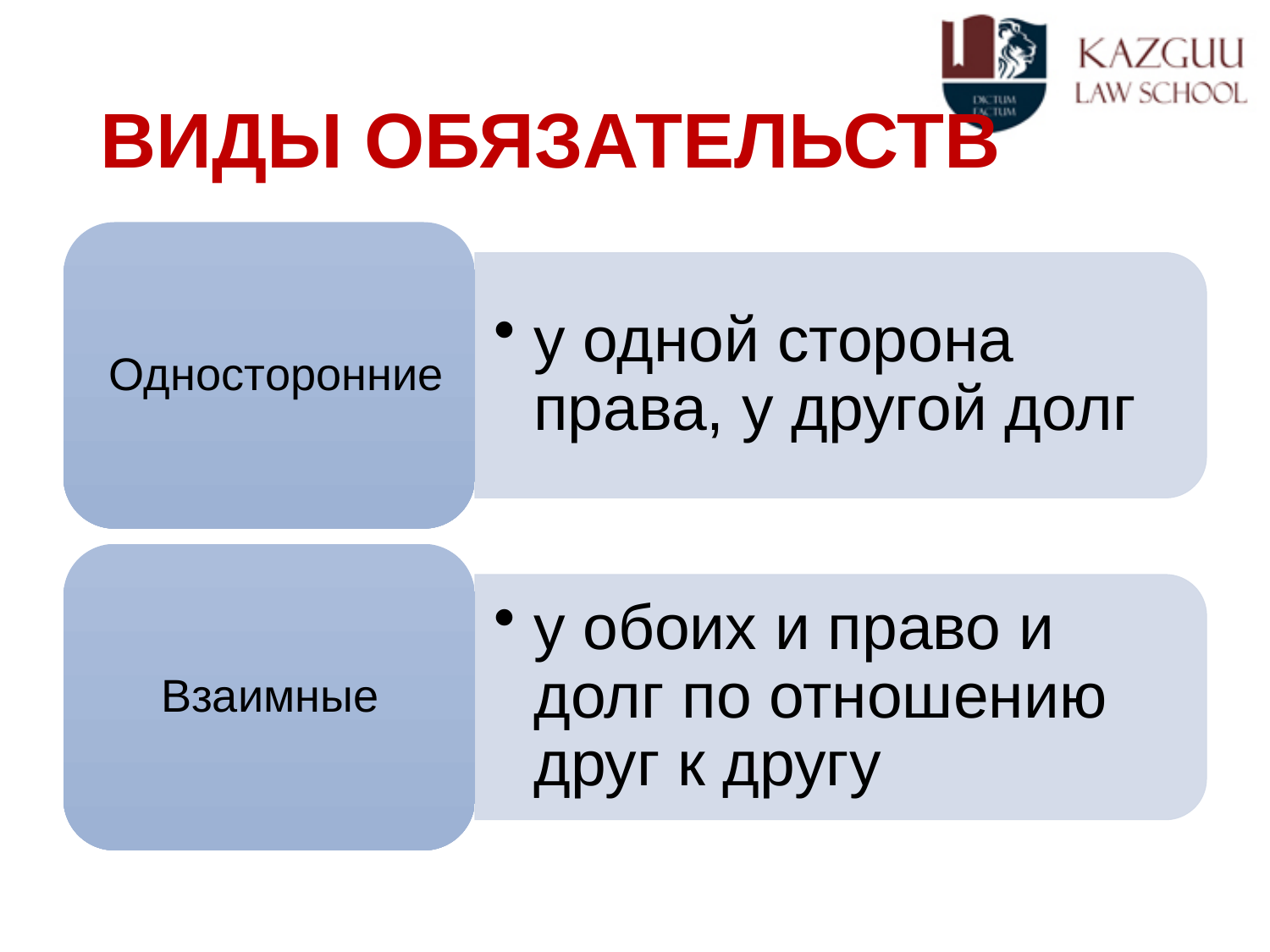

# ВИДЫ ОБЯЗАТЕЛЬСТВ
у одной сторона права, у другой долг
Односторонние
у обоих и право и долг по отношению друг к другу
Взаимные